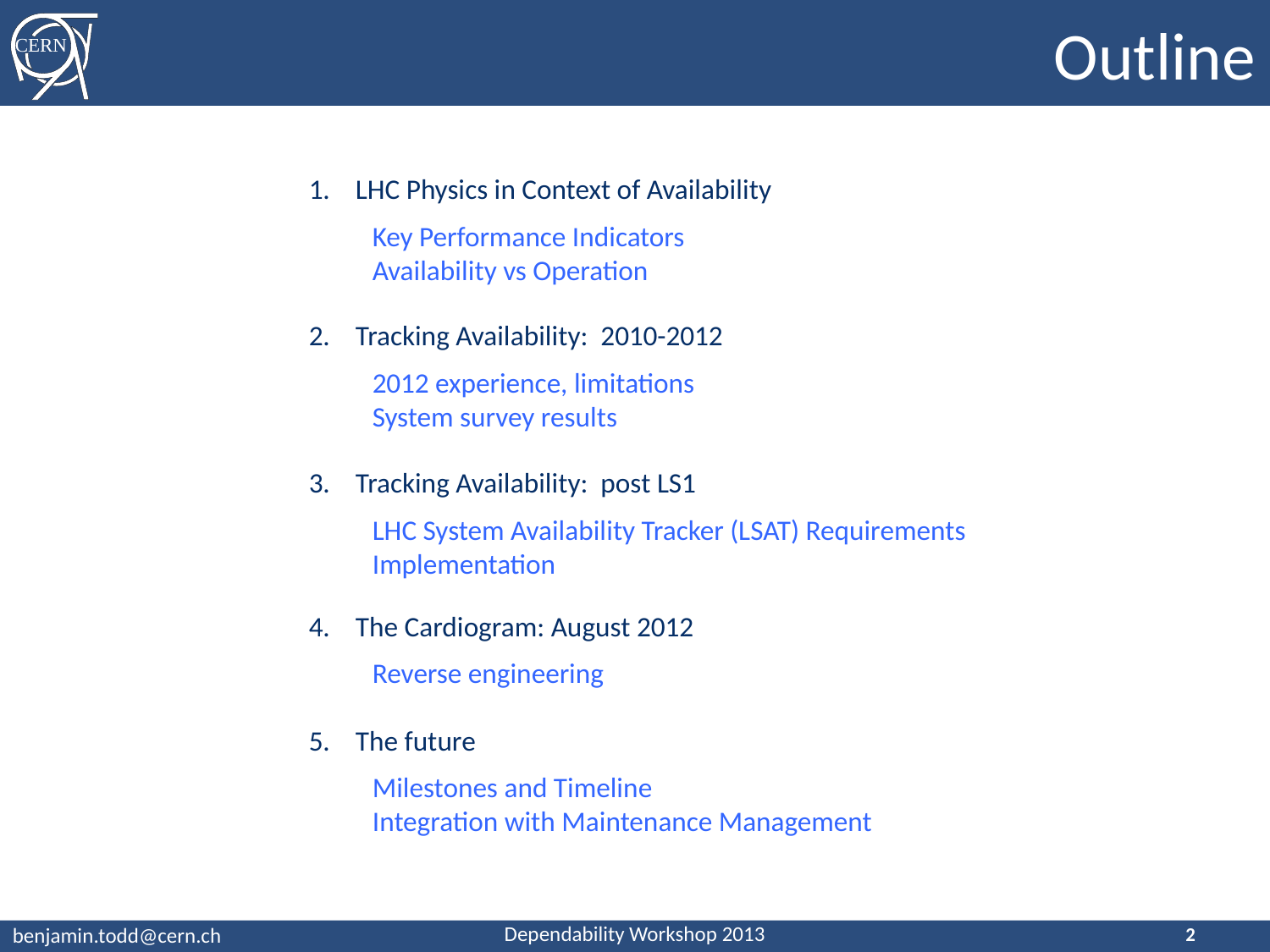

# Outline
1.    LHC Physics in Context of Availability
Key Performance Indicators
Availability vs Operation
2.    Tracking Availability:  2010-2012
2012 experience, limitations
System survey results
3.    Tracking Availability:  post LS1
LHC System Availability Tracker (LSAT) Requirements
Implementation
4.    The Cardiogram: August 2012
Reverse engineering
5.    The future
Milestones and Timeline
Integration with Maintenance Management
2